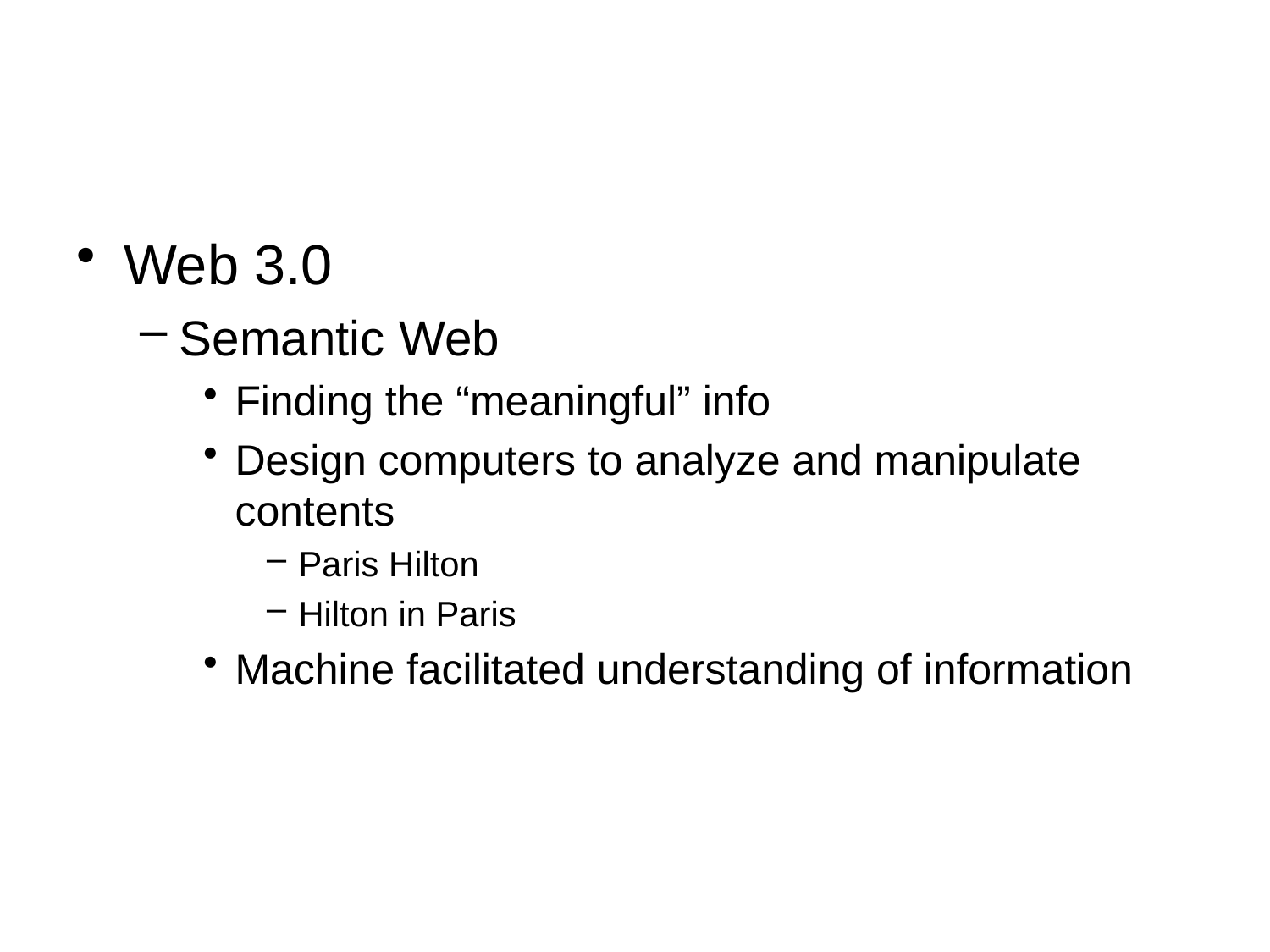

#
Web 3.0
Semantic Web
Finding the “meaningful” info
Design computers to analyze and manipulate contents
Paris Hilton
Hilton in Paris
Machine facilitated understanding of information